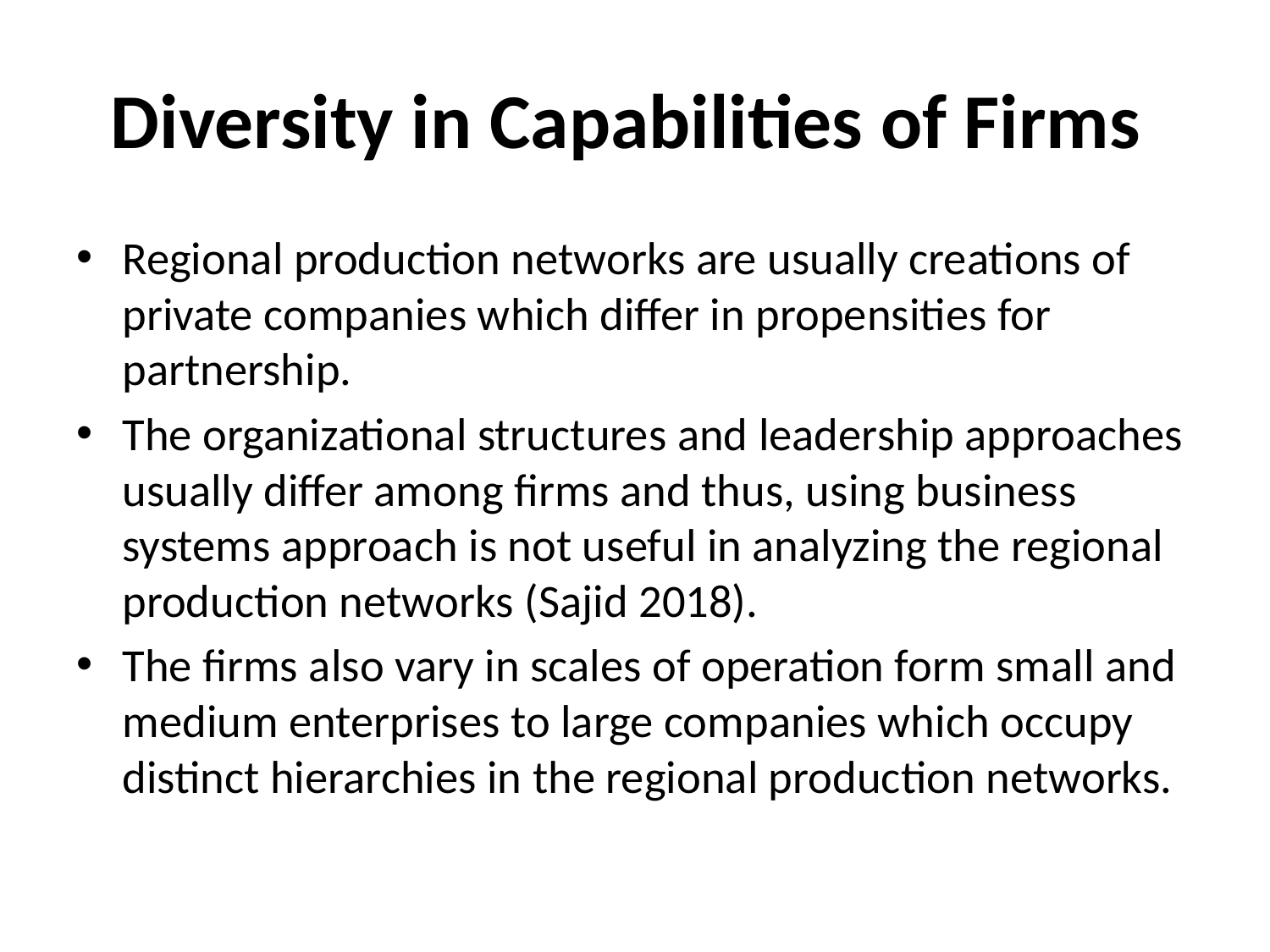

# Diversity in Capabilities of Firms
Regional production networks are usually creations of private companies which differ in propensities for partnership.
The organizational structures and leadership approaches usually differ among firms and thus, using business systems approach is not useful in analyzing the regional production networks (Sajid 2018).
The firms also vary in scales of operation form small and medium enterprises to large companies which occupy distinct hierarchies in the regional production networks.